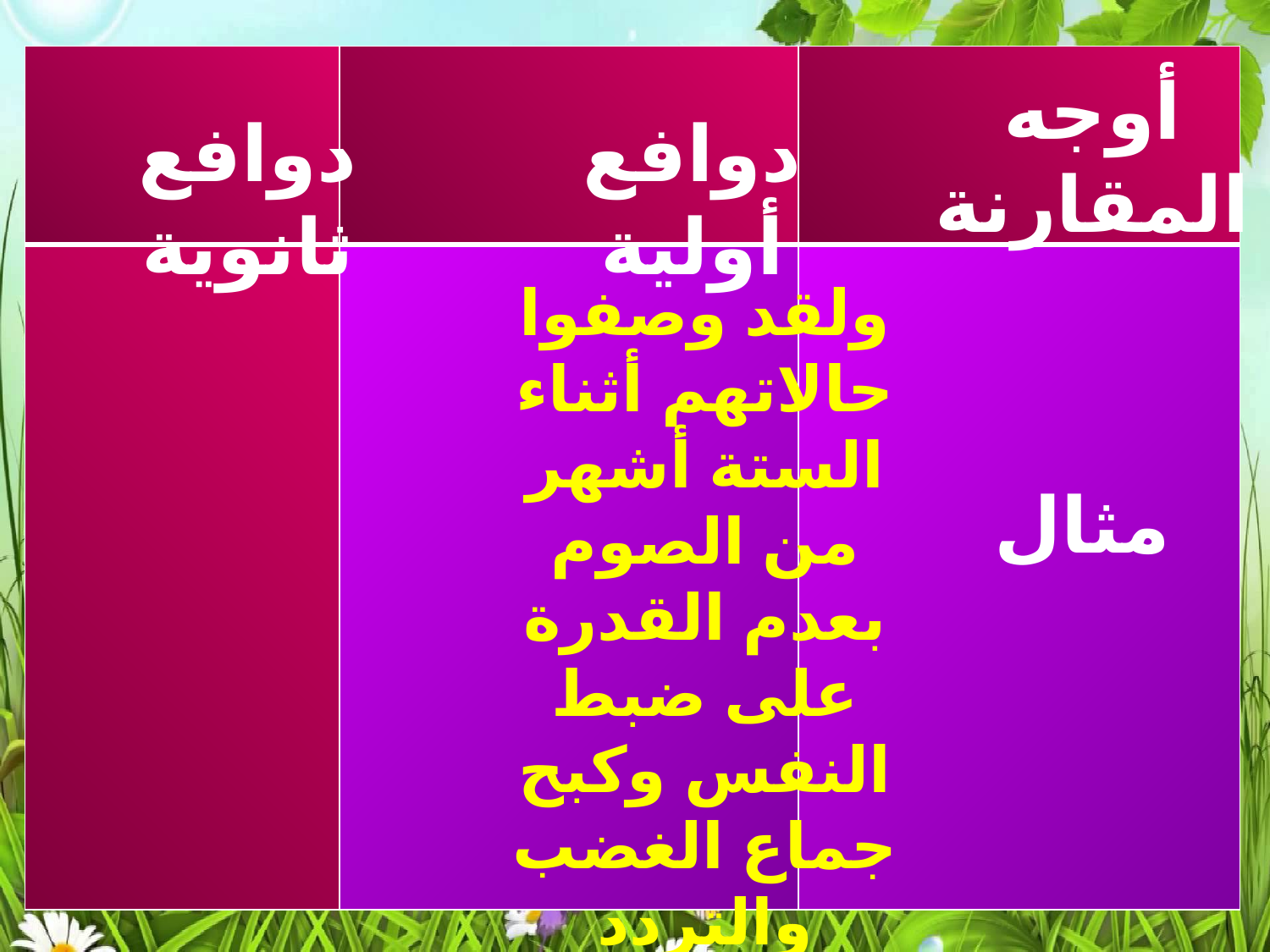

|  |  |  |
| --- | --- | --- |
|  |  |  |
أوجه المقارنة
دوافع ثانوية
دوافع أولية
ولقد وصفوا حالاتهم أثناء الستة أشهر من الصوم بعدم القدرة على ضبط النفس وكبح جماع الغضب والتردد والقلق وعدم القدرة على التركيز والانتباه.
مثال